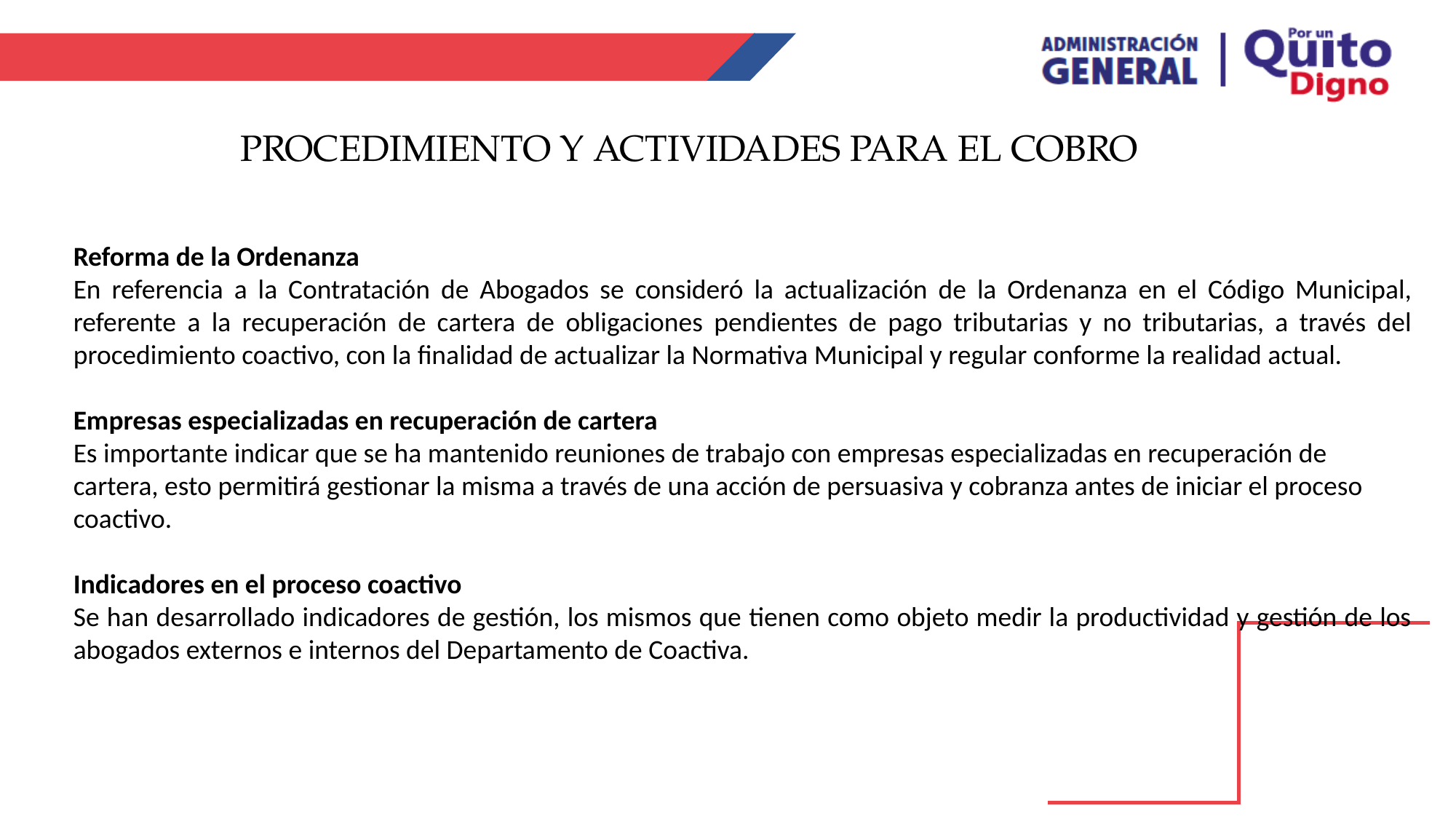

PROCEDIMIENTO Y ACTIVIDADES PARA EL COBRO
Reforma de la Ordenanza
En referencia a la Contratación de Abogados se consideró la actualización de la Ordenanza en el Código Municipal, referente a la recuperación de cartera de obligaciones pendientes de pago tributarias y no tributarias, a través del procedimiento coactivo, con la finalidad de actualizar la Normativa Municipal y regular conforme la realidad actual.

Empresas especializadas en recuperación de cartera
Es importante indicar que se ha mantenido reuniones de trabajo con empresas especializadas en recuperación de cartera, esto permitirá gestionar la misma a través de una acción de persuasiva y cobranza antes de iniciar el proceso coactivo.

Indicadores en el proceso coactivo
Se han desarrollado indicadores de gestión, los mismos que tienen como objeto medir la productividad y gestión de los abogados externos e internos del Departamento de Coactiva.